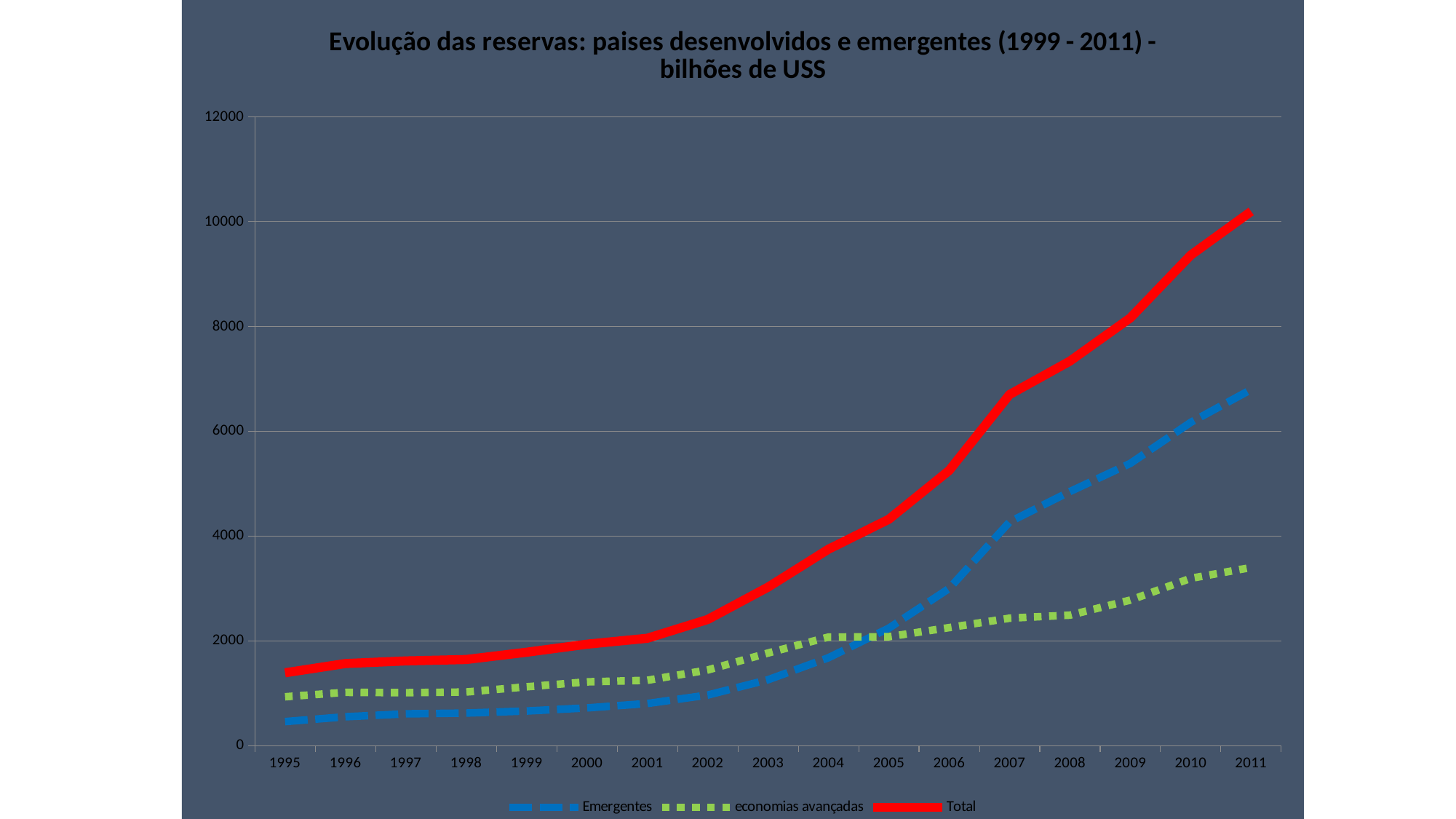

### Chart: Evolução das reservas: paises desenvolvidos e emergentes (1999 - 2011) - bilhões de USS

| Category | Emergentes | economias avançadas | Total |
|---|---|---|---|
| 1995 | 458.0 | 932.0 | 1390.0 |
| 1996 | 550.0 | 1016.3 | 1566.3 |
| 1997 | 606.0 | 1010.0999999999999 | 1616.1 |
| 1998 | 621.0 | 1022.5999999999999 | 1643.6 |
| 1999 | 660.0 | 1121.9 | 1781.9 |
| 2000 | 719.0 | 1216.6999999999998 | 1935.6999999999998 |
| 2001 | 803.0 | 1246.1000000000004 | 2049.1000000000004 |
| 2002 | 965.0 | 1442.8000000000002 | 2407.8 |
| 2003 | 1258.0 | 1767.1 | 3025.1 |
| 2004 | 1677.0 | 2071.6000000000004 | 3748.6000000000004 |
| 2005 | 2242.0 | 2078.1000000000004 | 4320.1 |
| 2006 | 3000.0 | 2252.3999999999996 | 5252.4 |
| 2007 | 4270.0 | 2432.3999999999996 | 6702.4 |
| 2008 | 4850.0 | 2490.3 | 7340.3 |
| 2009 | 5387.0 | 2778.0 | 8165.0 |
| 2010 | 6170.0 | 3192.6000000000004 | 9362.6 |
| 2011 | 6798.0 | 3399.2999999999993 | 10197.299999999992 |
#